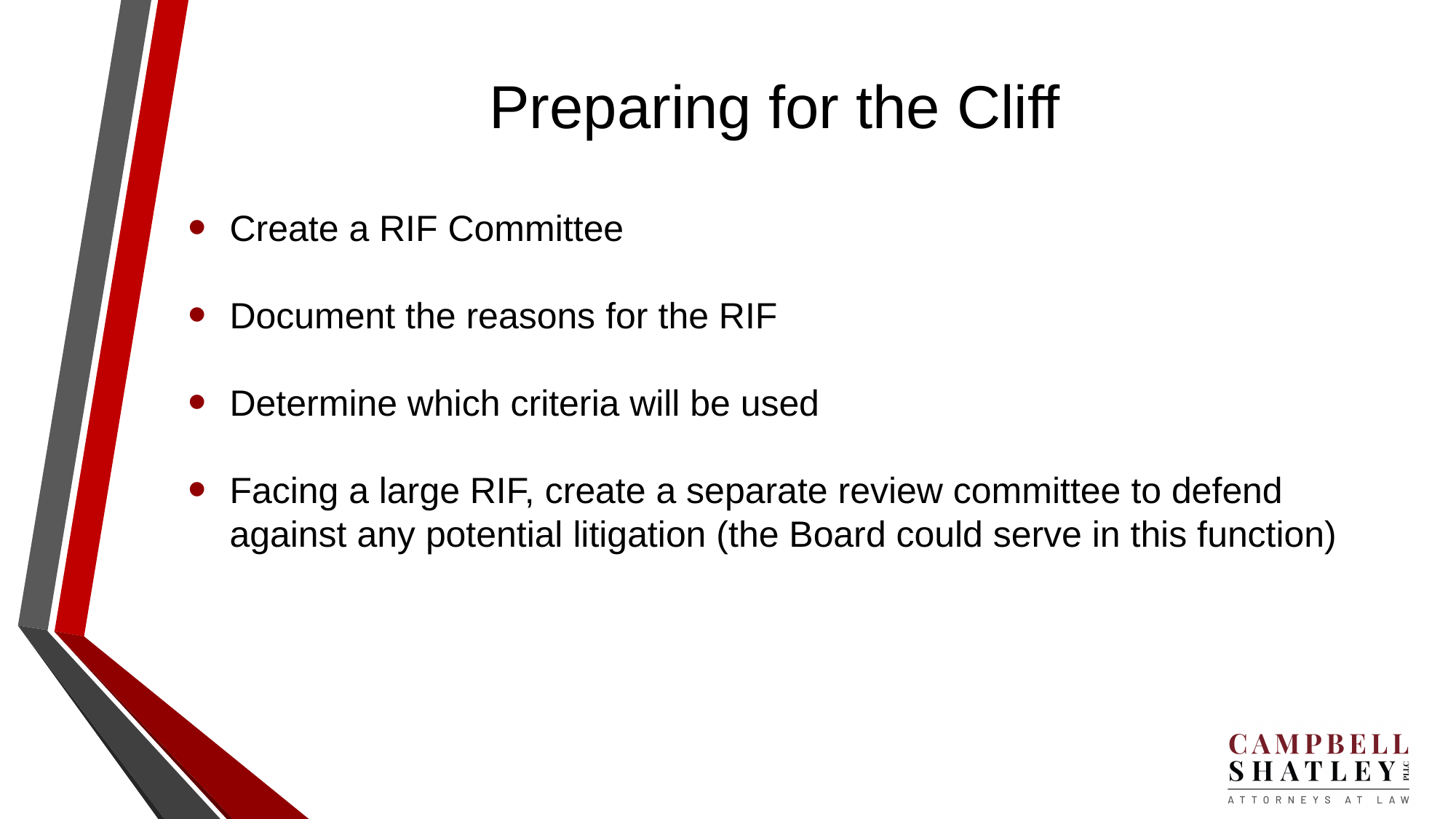

# Preparing for the Cliff
Create a RIF Committee

Document the reasons for the RIF

Determine which criteria will be used

Facing a large RIF, create a separate review committee to defend against any potential litigation (the Board could serve in this function)